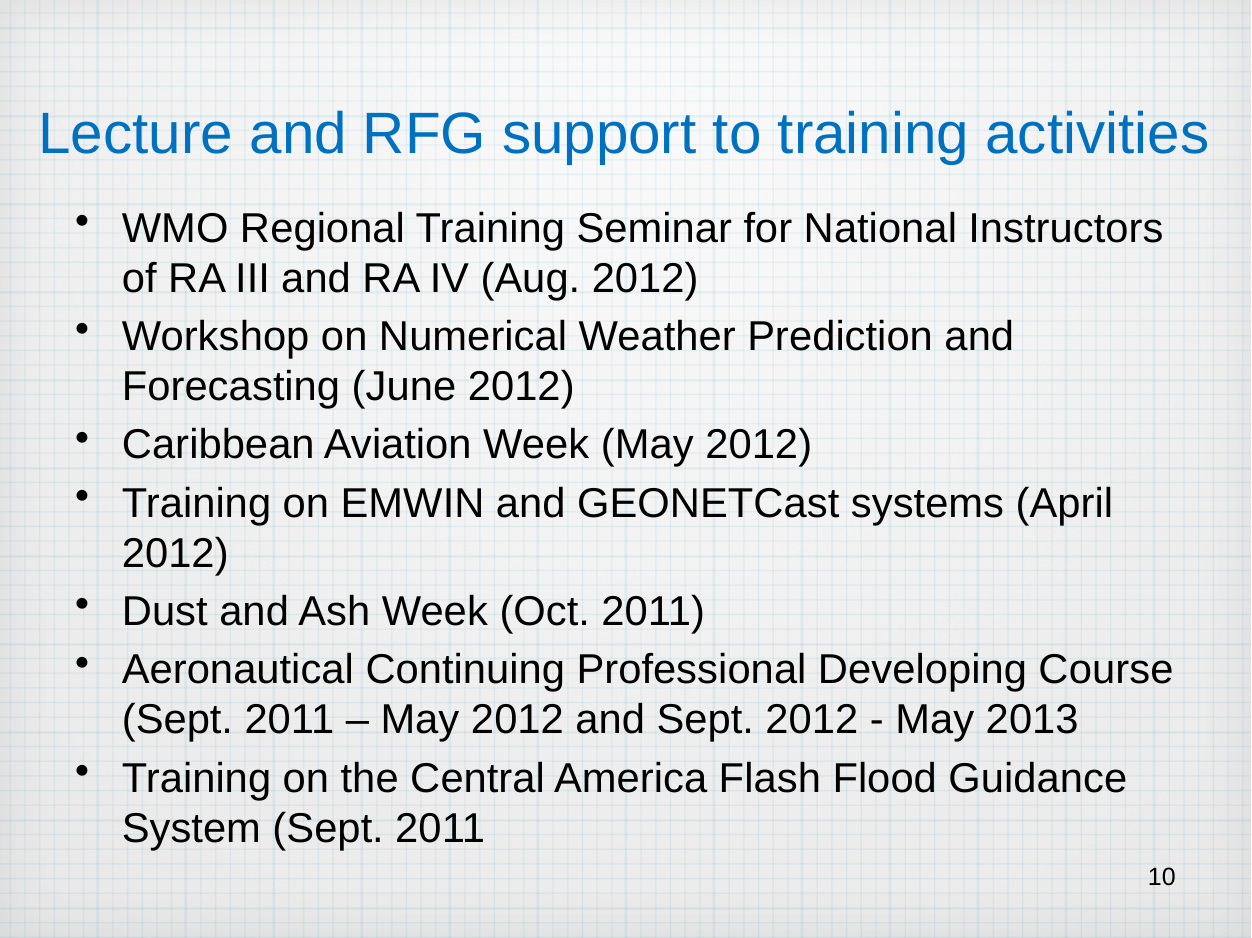

# Lecture and RFG support to training activities
WMO Regional Training Seminar for National Instructors of RA III and RA IV (Aug. 2012)
Workshop on Numerical Weather Prediction and Forecasting (June 2012)
Caribbean Aviation Week (May 2012)
Training on EMWIN and GEONETCast systems (April 2012)
Dust and Ash Week (Oct. 2011)
Aeronautical Continuing Professional Developing Course (Sept. 2011 – May 2012 and Sept. 2012 - May 2013
Training on the Central America Flash Flood Guidance System (Sept. 2011

10